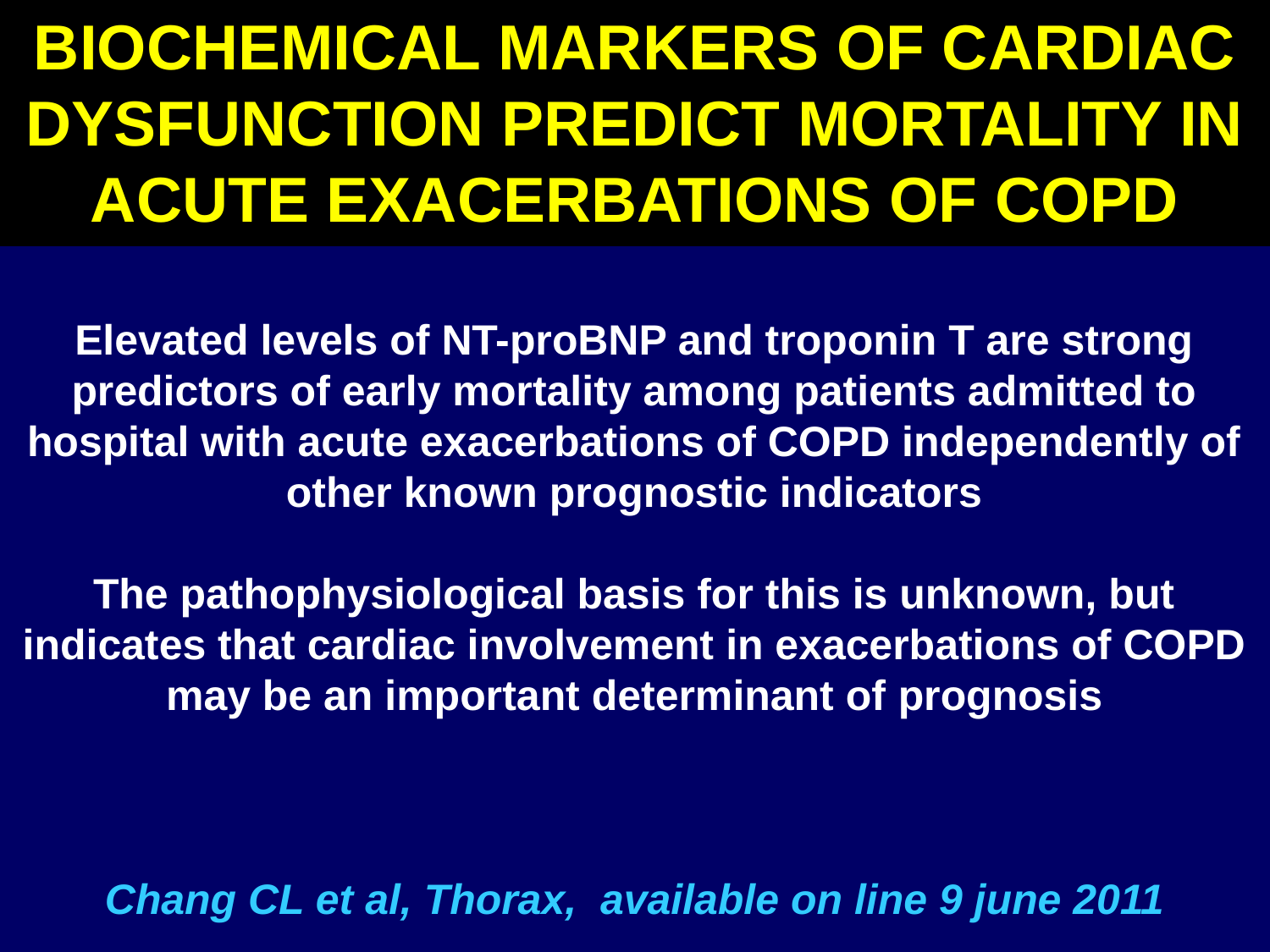

Biochemical Markers of Cardiac Dysfunction Predict Mortality in
Acute Exacerbations of COPD
Elevated levels of NT-proBNP and troponin T are strong predictors of early mortality among patients admitted to hospital with acute exacerbations of COPD independently of other known prognostic indicators

The pathophysiological basis for this is unknown, but indicates that cardiac involvement in exacerbations of COPD may be an important determinant of prognosis
Chang CL et al, Thorax,  available on line 9 june 2011